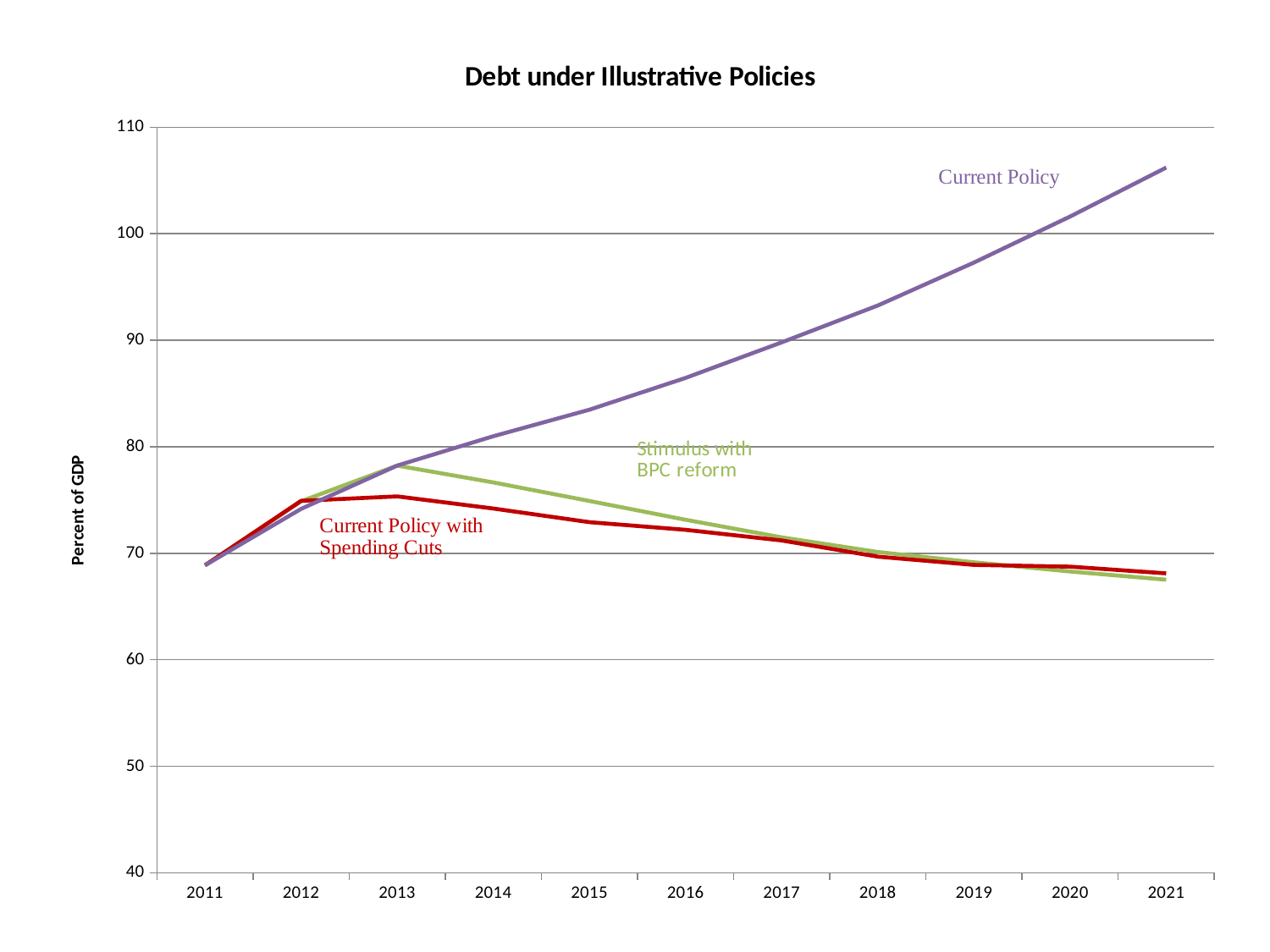

### Chart: Debt under Illustrative Policies

| Category |  |  |  |
|---|---|---|---|
| 2011 | 68.865 | 68.865 | 68.865 |
| 2012 | 74.88 | 74.921 | 74.163 |
| 2013 | 78.234 | 75.337 | 78.24 |
| 2014 | 76.646 | 74.197 | 80.994 |
| 2015 | 74.904 | 72.916 | 83.486 |
| 2016 | 73.143 | 72.197 | 86.469 |
| 2017 | 71.489 | 71.2 | 89.803 |
| 2018 | 70.116 | 69.679 | 93.268 |
| 2019 | 69.146 | 68.904 | 97.3 |
| 2020 | 68.286 | 68.741 | 101.62 |
| 2021 | 67.517 | 68.112 | 106.219 |